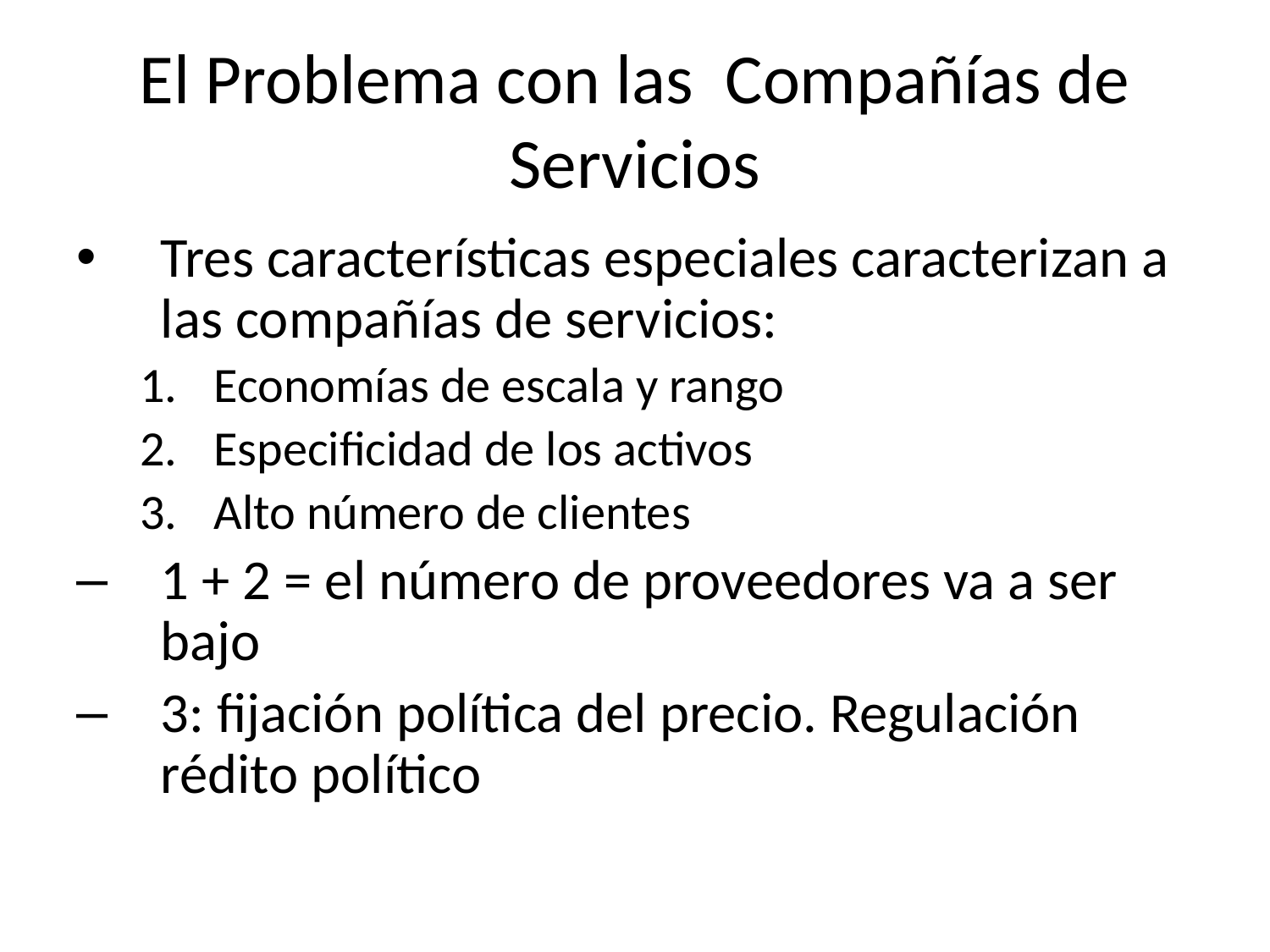

# El Problema con las  Compañías de Servicios
Tres características especiales caracterizan a las compañías de servicios:
Economías de escala y rango
Especificidad de los activos
Alto número de clientes
1 + 2 = el número de proveedores va a ser bajo
3: fijación política del precio. Regulación rédito político